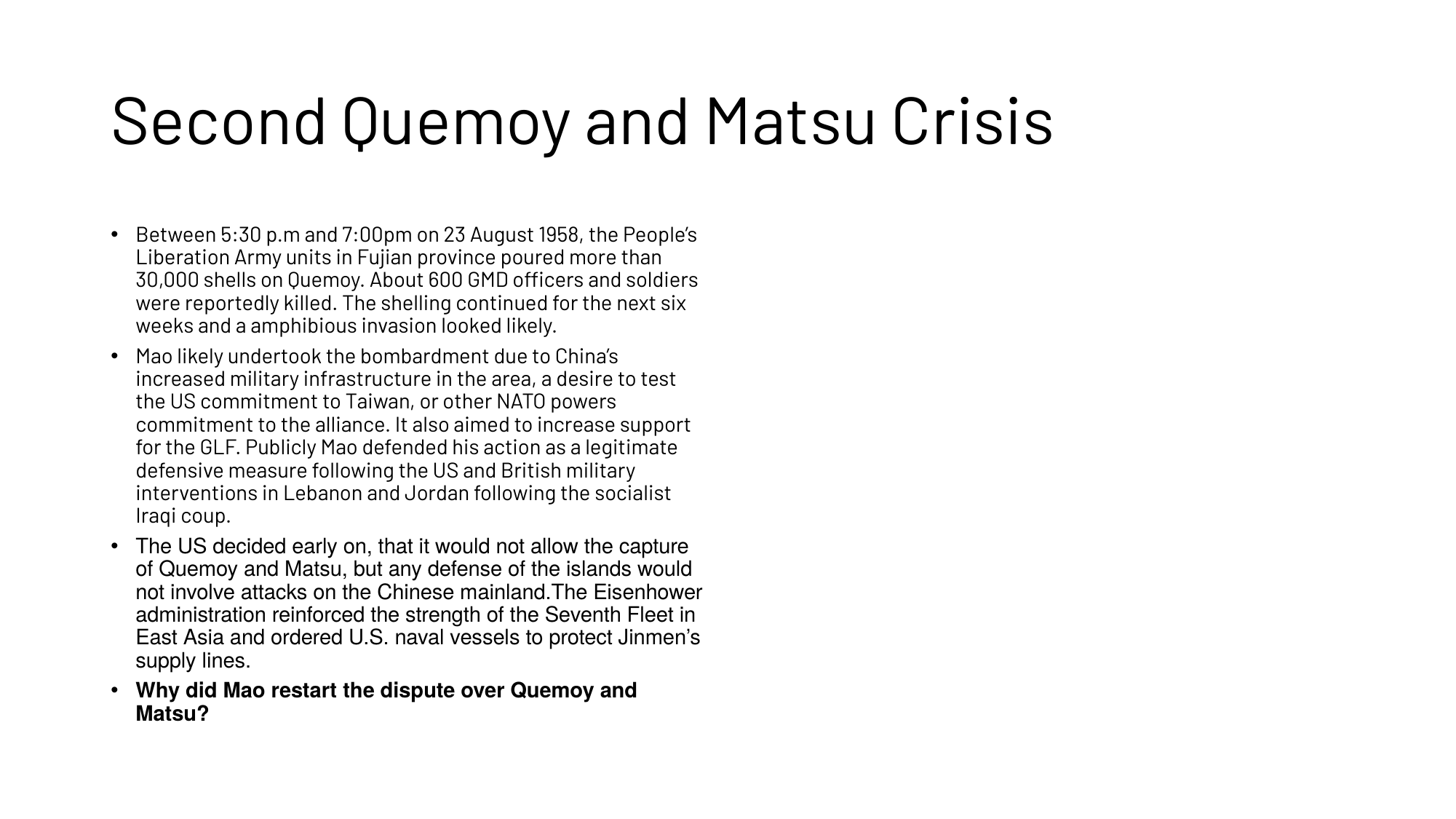

# Second Quemoy and Matsu Crisis
Between 5:30 p.m and 7:00pm on 23 August 1958, the People’s Liberation Army units in Fujian province poured more than 30,000 shells on Quemoy. About 600 GMD officers and soldiers were reportedly killed. The shelling continued for the next six weeks and a amphibious invasion looked likely.
Mao likely undertook the bombardment due to China’s increased military infrastructure in the area, a desire to test the US commitment to Taiwan, or other NATO powers commitment to the alliance. It also aimed to increase support for the GLF. Publicly Mao defended his action as a legitimate defensive measure following the US and British military interventions in Lebanon and Jordan following the socialist Iraqi coup.
The US decided early on, that it would not allow the capture of Quemoy and Matsu, but any defense of the islands would not involve attacks on the Chinese mainland.The Eisenhower administration reinforced the strength of the Seventh Fleet in East Asia and ordered U.S. naval vessels to protect Jinmen’s supply lines.
Why did Mao restart the dispute over Quemoy and Matsu?